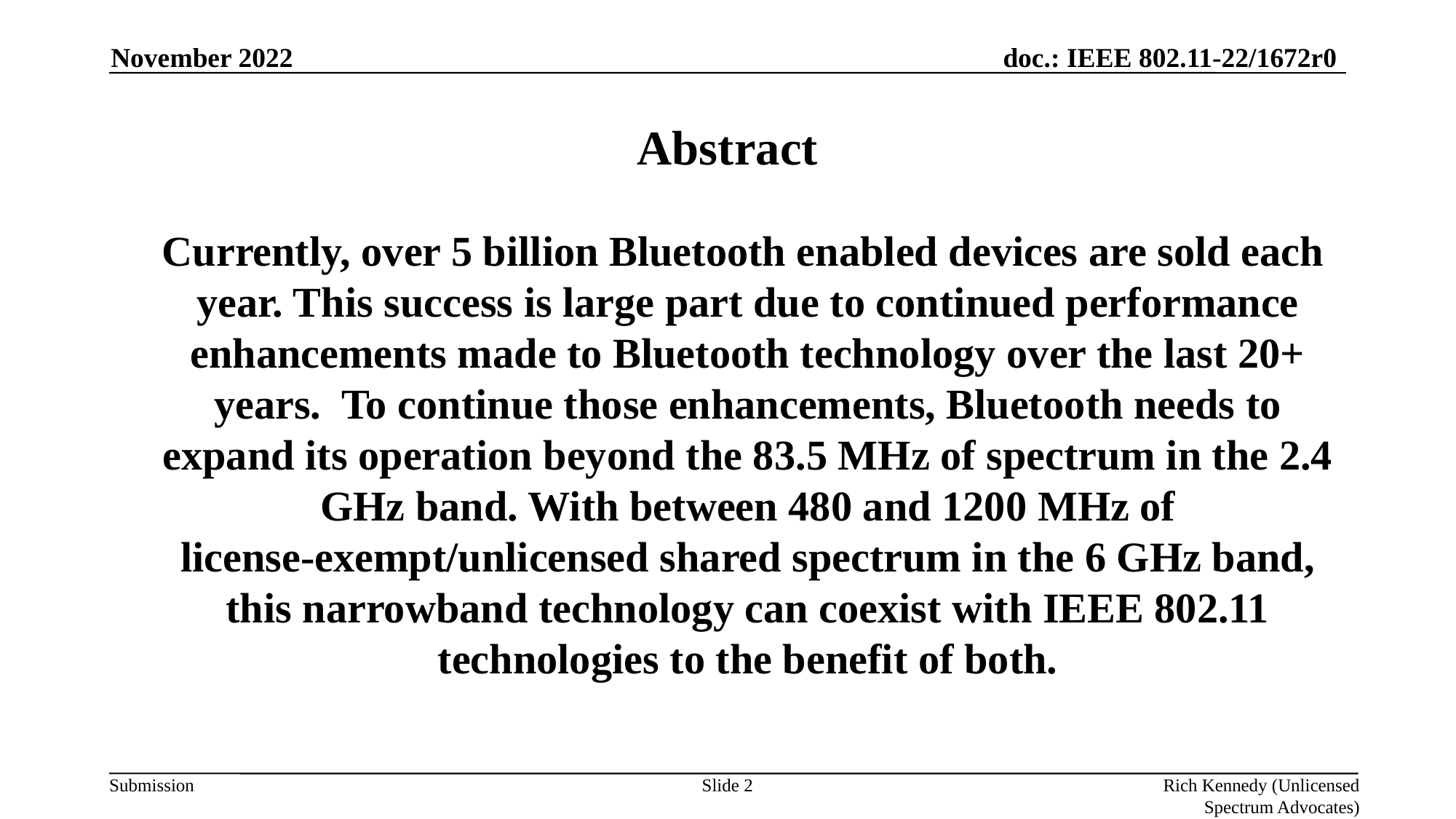

Abstract
November 2022
   Currently, over 5 billion Bluetooth enabled devices are sold each year. This success is large part due to continued performance enhancements made to Bluetooth technology over the last 20+ years.  To continue those enhancements, Bluetooth needs to expand its operation beyond the 83.5 MHz of spectrum in the 2.4 GHz band. With between 480 and 1200 MHz of license-exempt/unlicensed shared spectrum in the 6 GHz band, this narrowband technology can coexist with IEEE 802.11 technologies to the benefit of both.
Slide 2
Rich Kennedy (Unlicensed Spectrum Advocates)